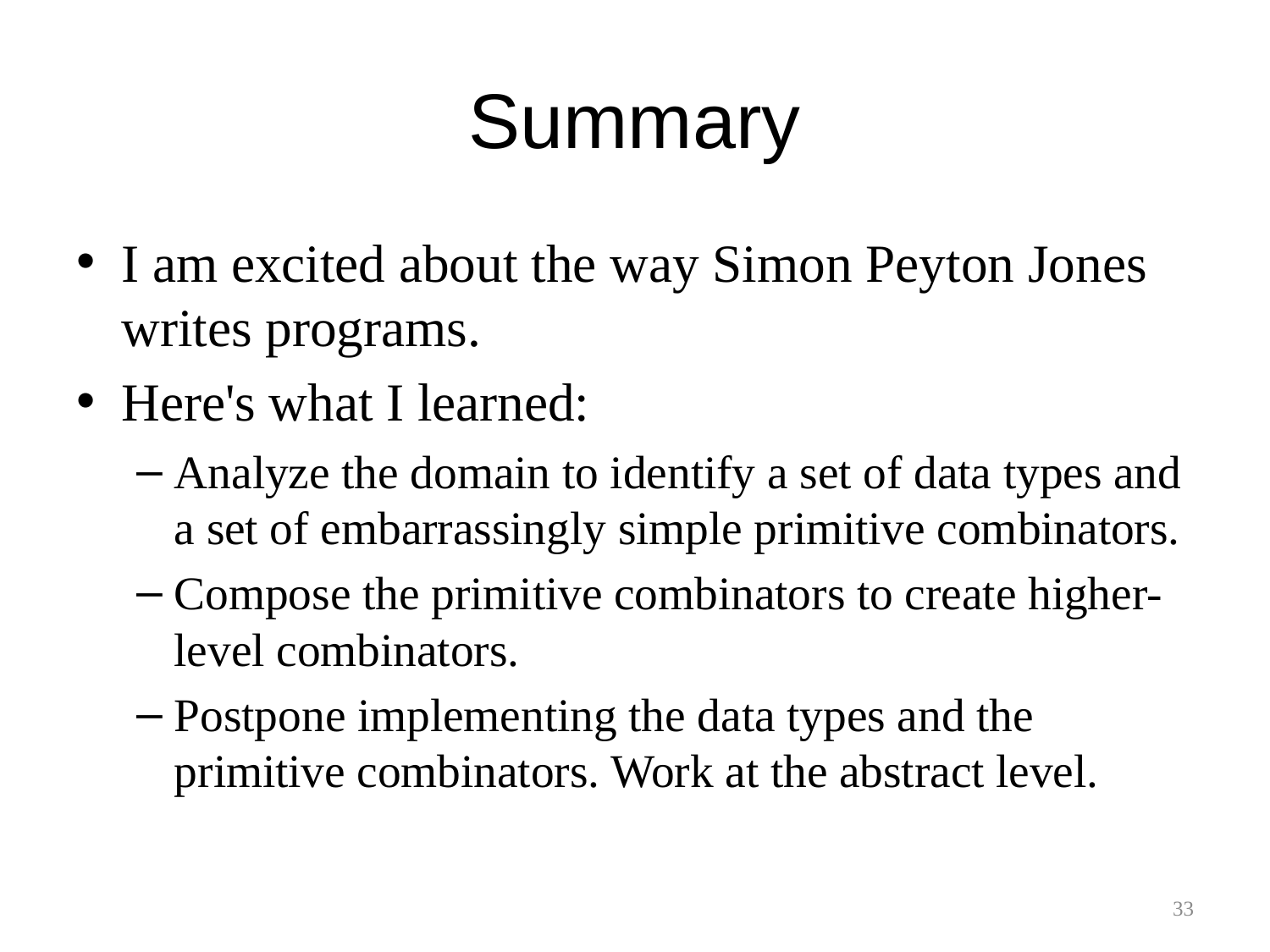

# Summary
I am excited about the way Simon Peyton Jones writes programs.
Here's what I learned:
Analyze the domain to identify a set of data types and a set of embarrassingly simple primitive combinators.
Compose the primitive combinators to create higher-level combinators.
Postpone implementing the data types and the primitive combinators. Work at the abstract level.
33